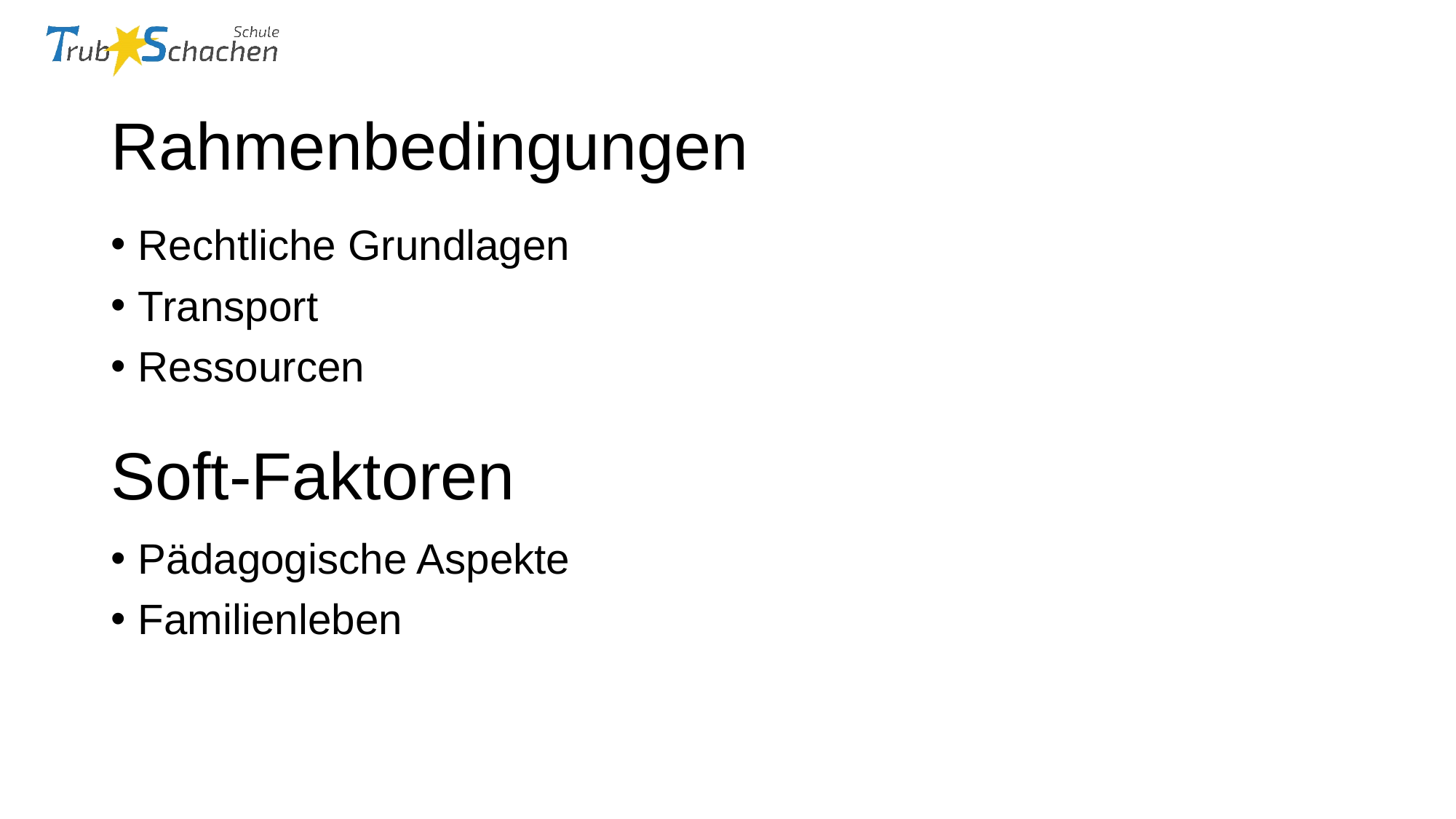

# Rahmenbedingungen
Rechtliche Grundlagen
Transport
Ressourcen

Soft-Faktoren
Pädagogische Aspekte
Familienleben